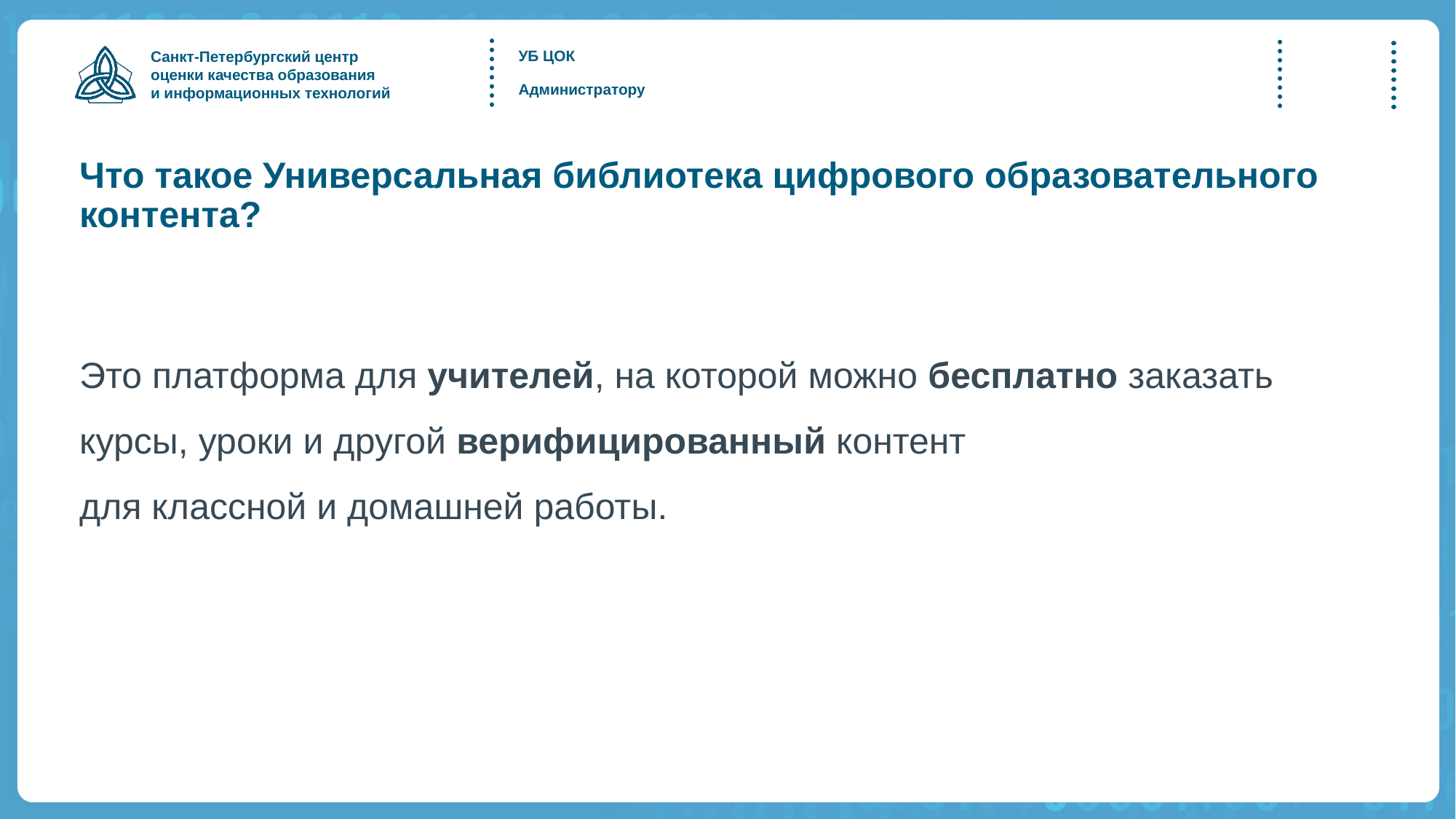

УБ ЦОК
Администратору
# Что такое Универсальная библиотека цифрового образовательного контента?

Это платформа для учителей, на которой можно бесплатно заказать курсы, уроки и другой верифицированный контент
для классной и домашней работы.